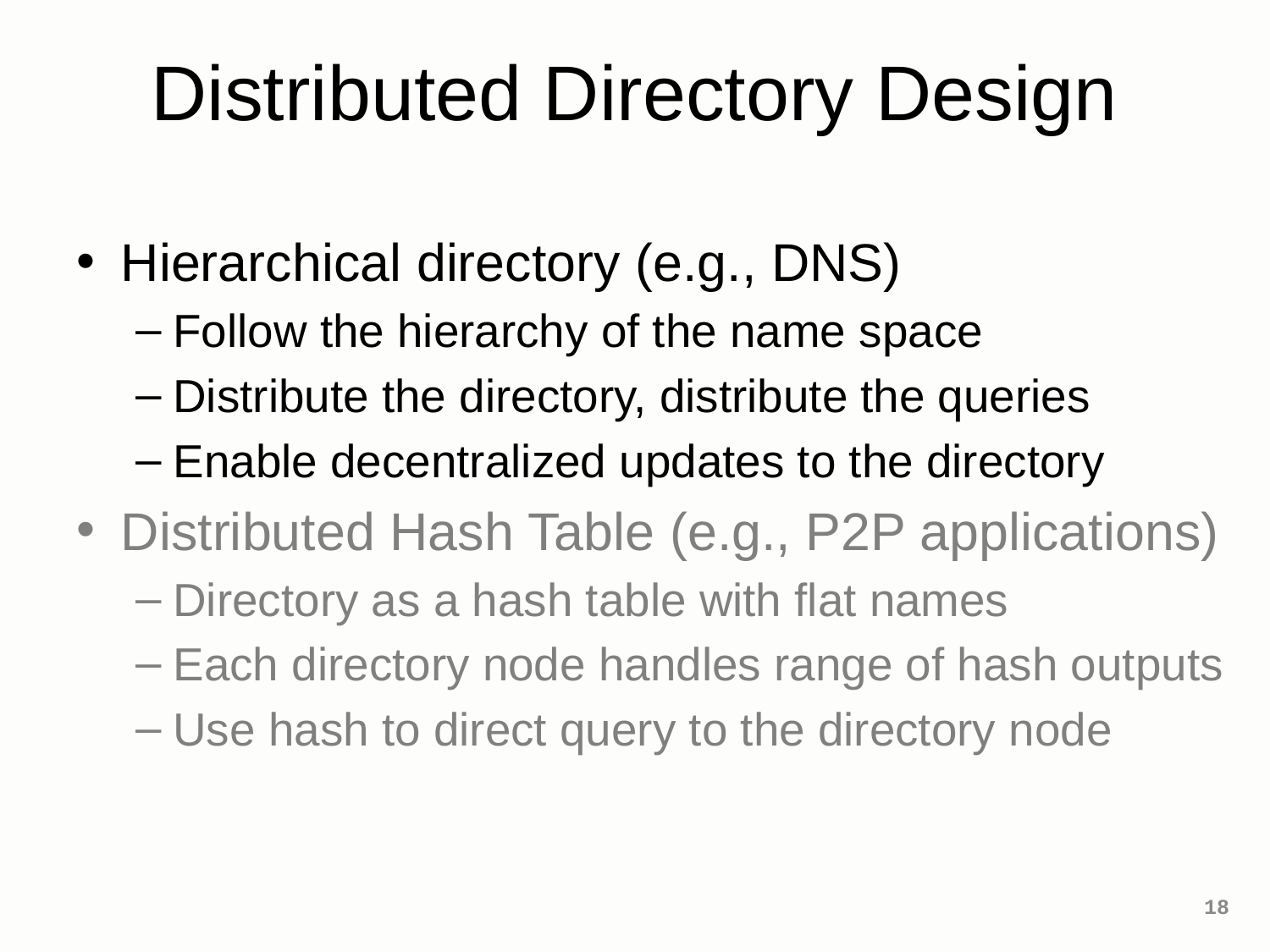

# Distributed Directory Design
Hierarchical directory (e.g., DNS)
Follow the hierarchy of the name space
Distribute the directory, distribute the queries
Enable decentralized updates to the directory
Distributed Hash Table (e.g., P2P applications)
Directory as a hash table with flat names
Each directory node handles range of hash outputs
Use hash to direct query to the directory node
18